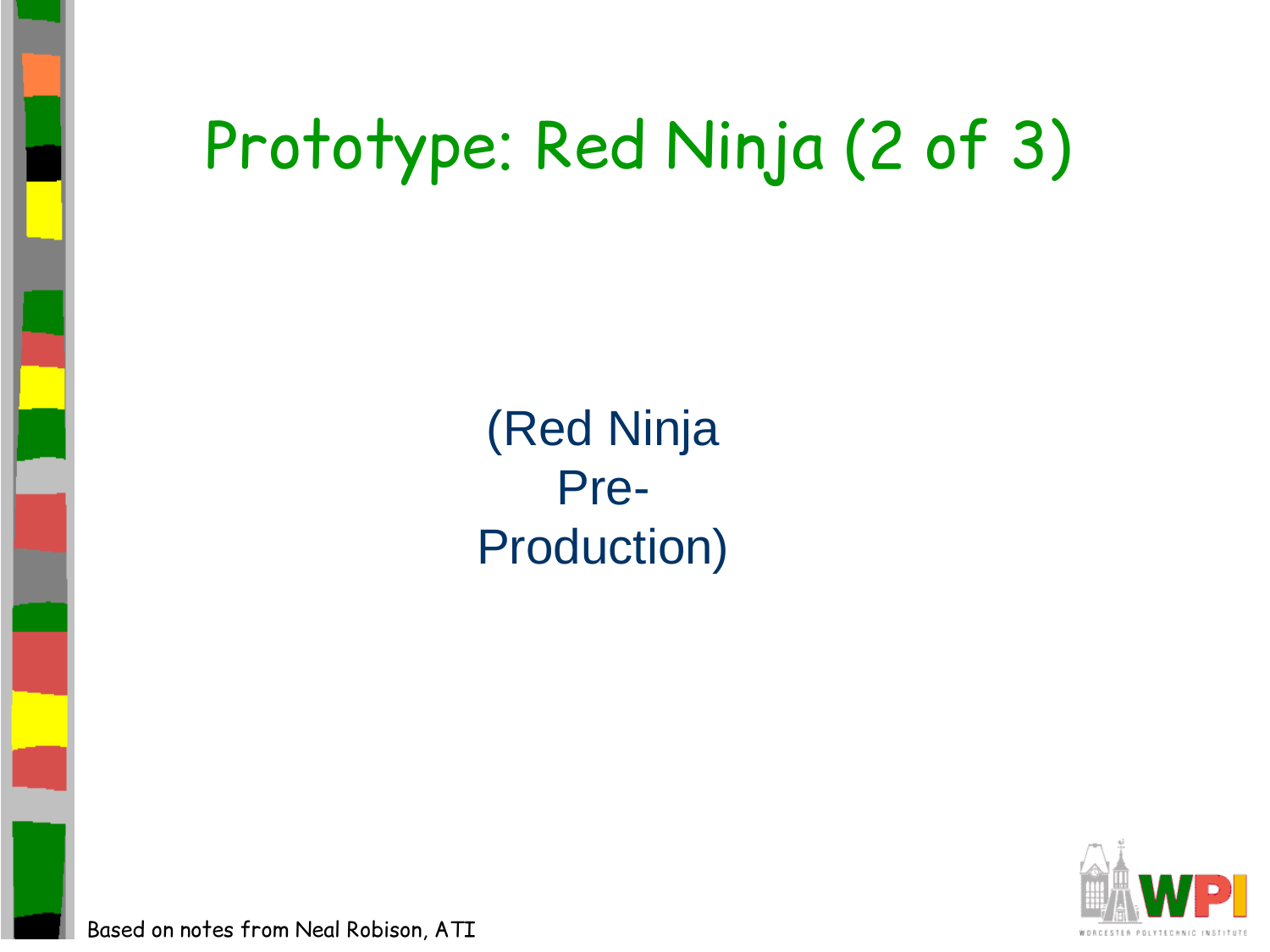

# Prototype: Red Ninja (2 of 3)
(Red Ninja Pre-Production)
Based on notes from Neal Robison, ATI